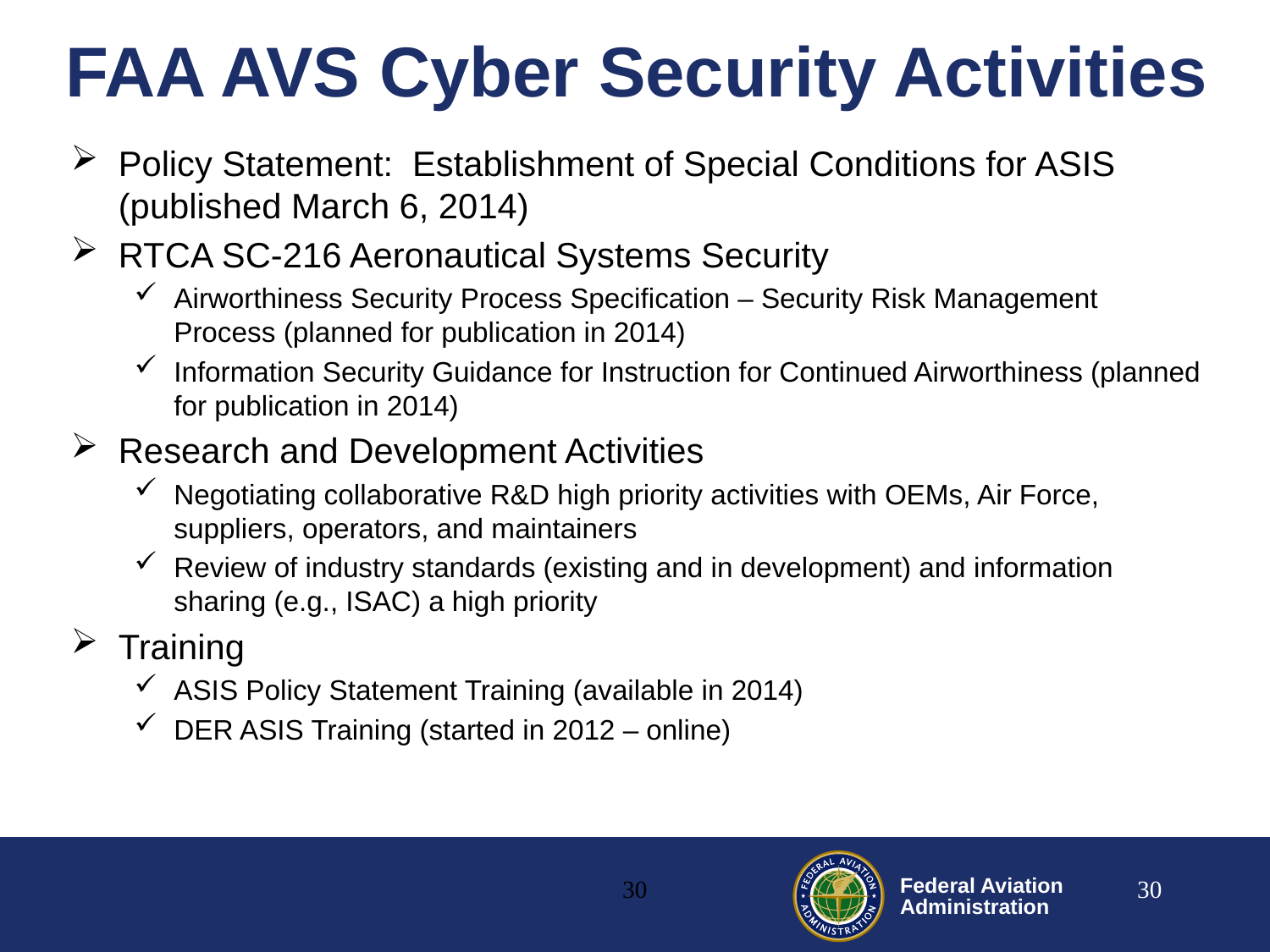

FAA AVS Cyber Security Activities
Policy Statement:  Establishment of Special Conditions for ASIS (published March 6, 2014)
RTCA SC-216 Aeronautical Systems Security
Airworthiness Security Process Specification – Security Risk Management Process (planned for publication in 2014)
Information Security Guidance for Instruction for Continued Airworthiness (planned for publication in 2014)
Research and Development Activities
Negotiating collaborative R&D high priority activities with OEMs, Air Force, suppliers, operators, and maintainers
Review of industry standards (existing and in development) and information sharing (e.g., ISAC) a high priority
Training
ASIS Policy Statement Training (available in 2014)
DER ASIS Training (started in 2012 – online)

30
30